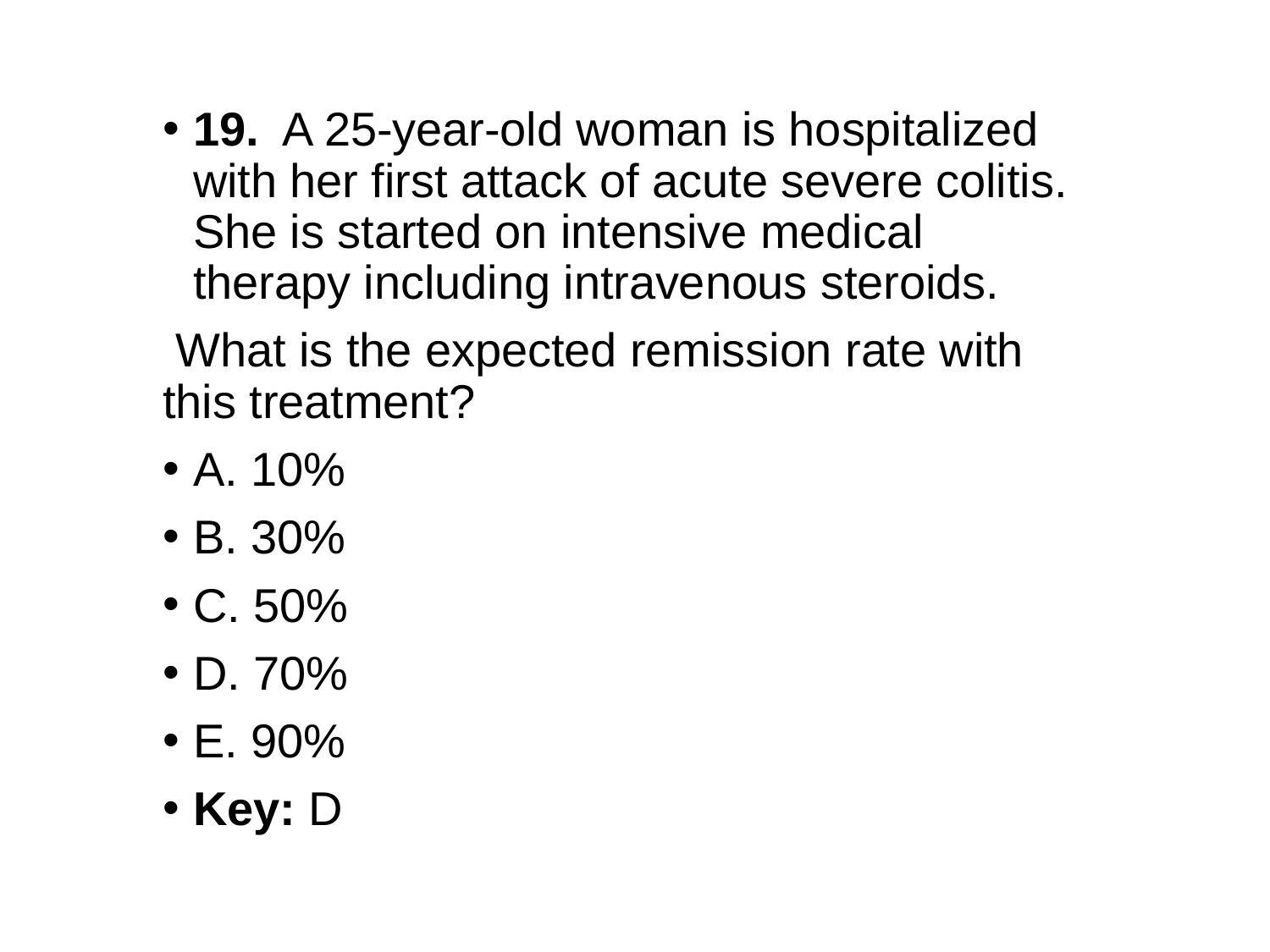

19.  A 25-year-old woman is hospitalized with her first attack of acute severe colitis. She is started on intensive medical therapy including intravenous steroids.
 What is the expected remission rate with this treatment?
A. 10%
B. 30%
C. 50%
D. 70%
E. 90%
Key: D